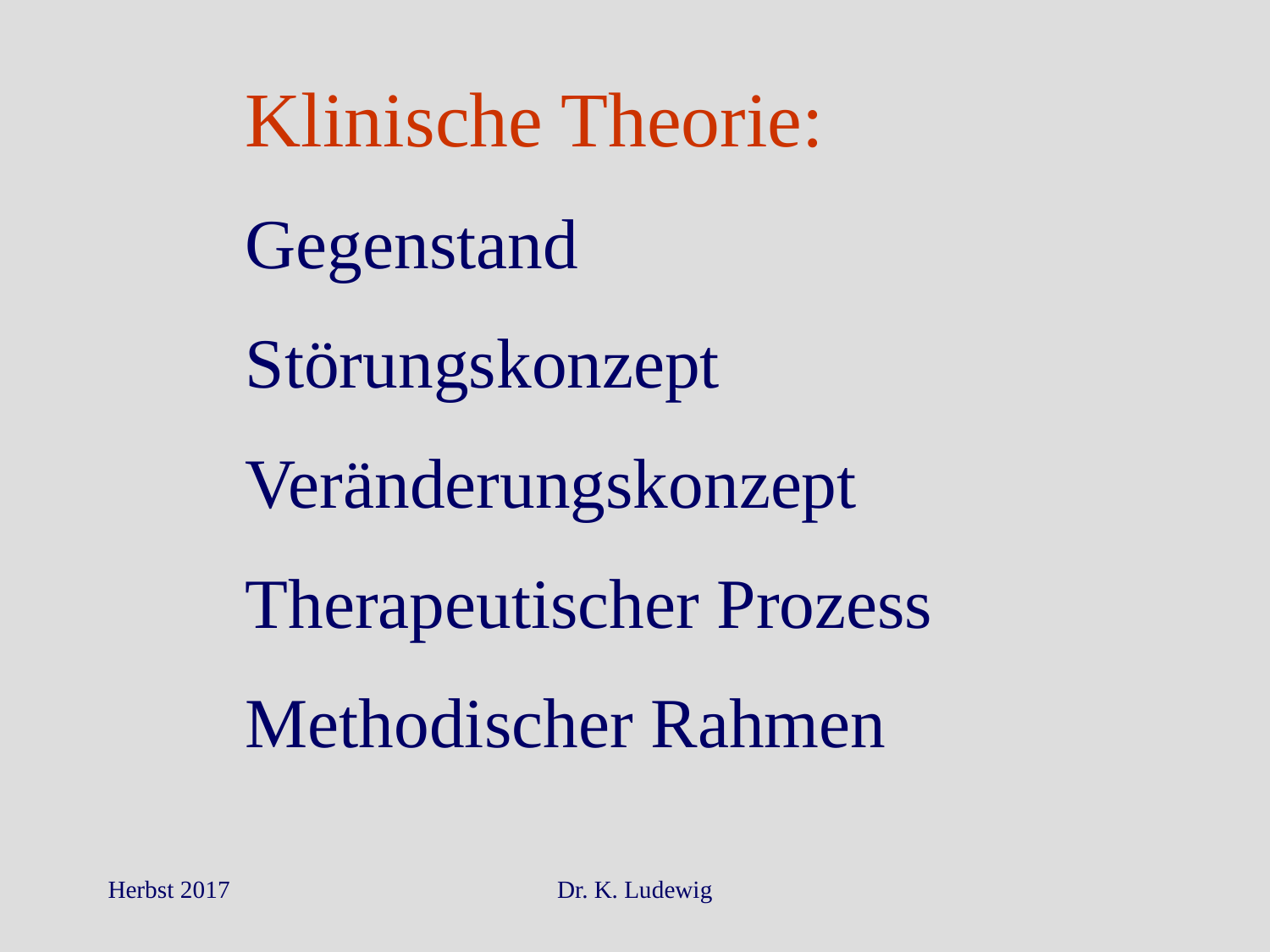

Klinische Theorie:
Gegenstand
Störungskonzept
Veränderungskonzept
Therapeutischer Prozess
Methodischer Rahmen
Herbst 2017
Dr. K. Ludewig